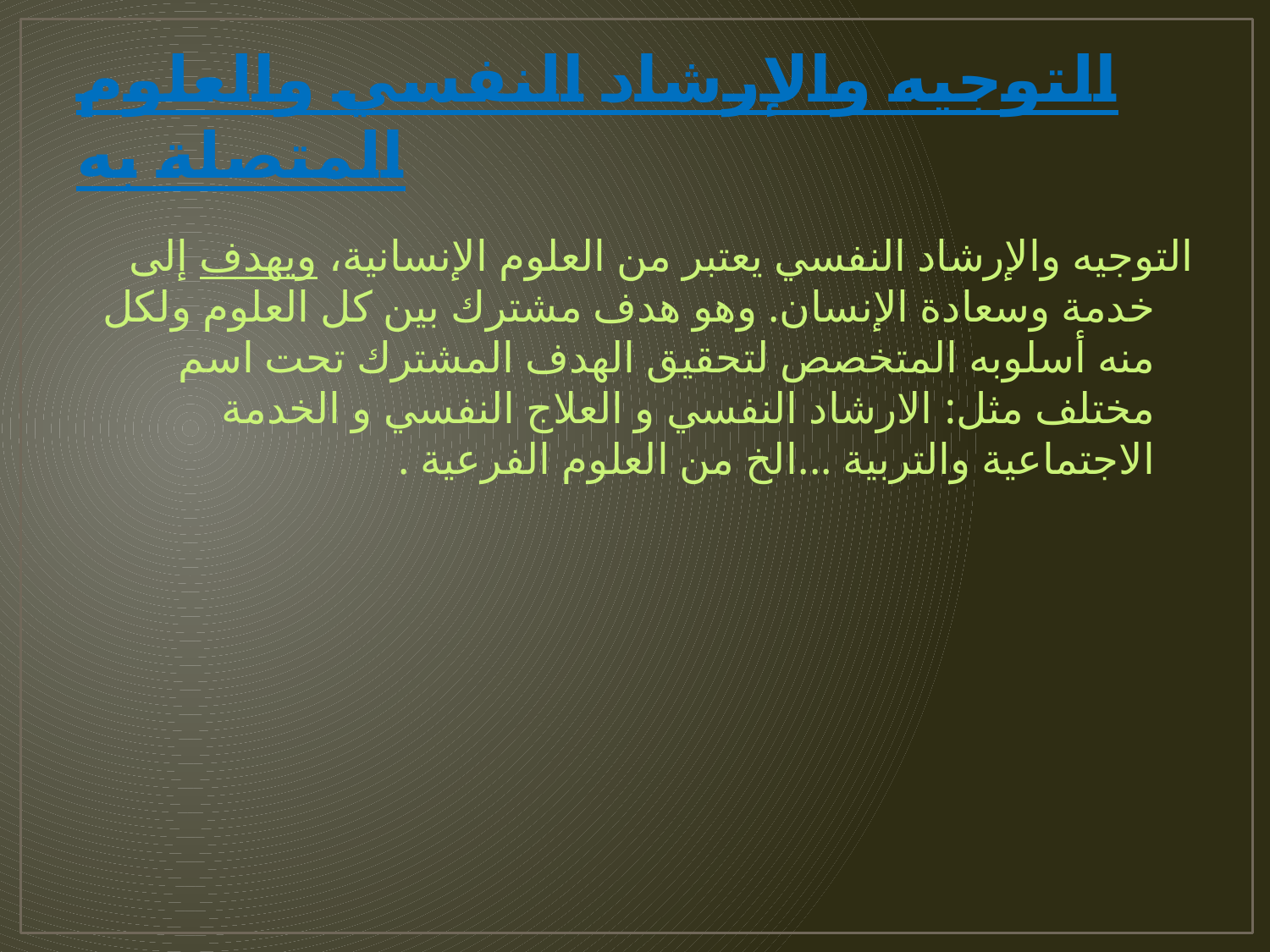

# التوجيه والإرشاد النفسي والعلوم المتصلة به
التوجيه والإرشاد النفسي يعتبر من العلوم الإنسانية، ويهدف إلى خدمة وسعادة الإنسان. وهو هدف مشترك بين كل العلوم ولكل منه أسلوبه المتخصص لتحقيق الهدف المشترك تحت اسم مختلف مثل: الارشاد النفسي و العلاج النفسي و الخدمة الاجتماعية والتربية ...الخ من العلوم الفرعية .